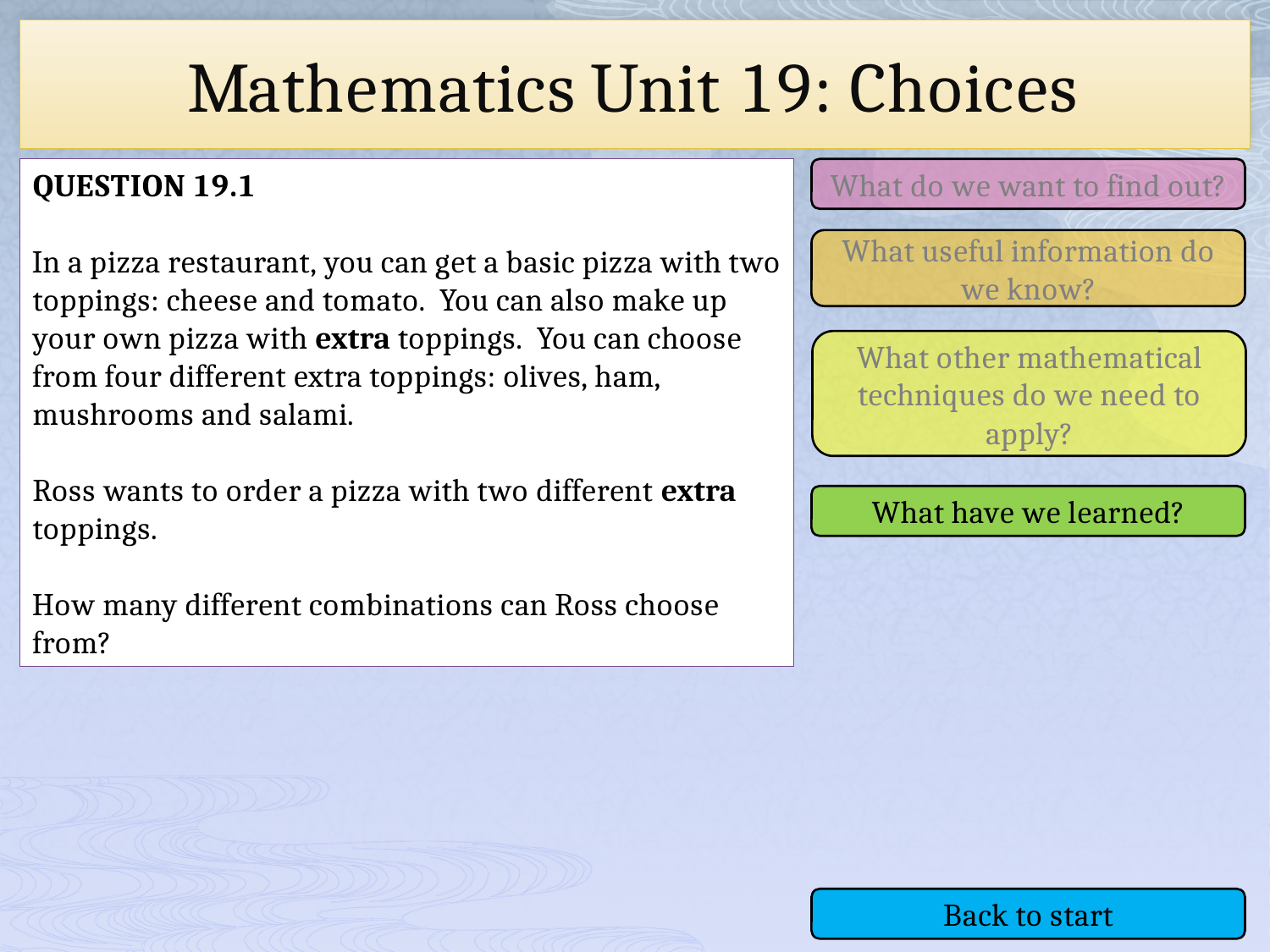

# Mathematics Unit 19: Choices
QUESTION 19.1

In a pizza restaurant, you can get a basic pizza with two toppings: cheese and tomato.  You can also make up your own pizza with extra toppings.  You can choose from four different extra toppings: olives, ham, mushrooms and salami.

Ross wants to order a pizza with two different extra toppings.

How many different combinations can Ross choose from?
What do we want to find out?
What useful information do we know?
What other mathematical techniques do we need to apply?
What have we learned?
Back to start